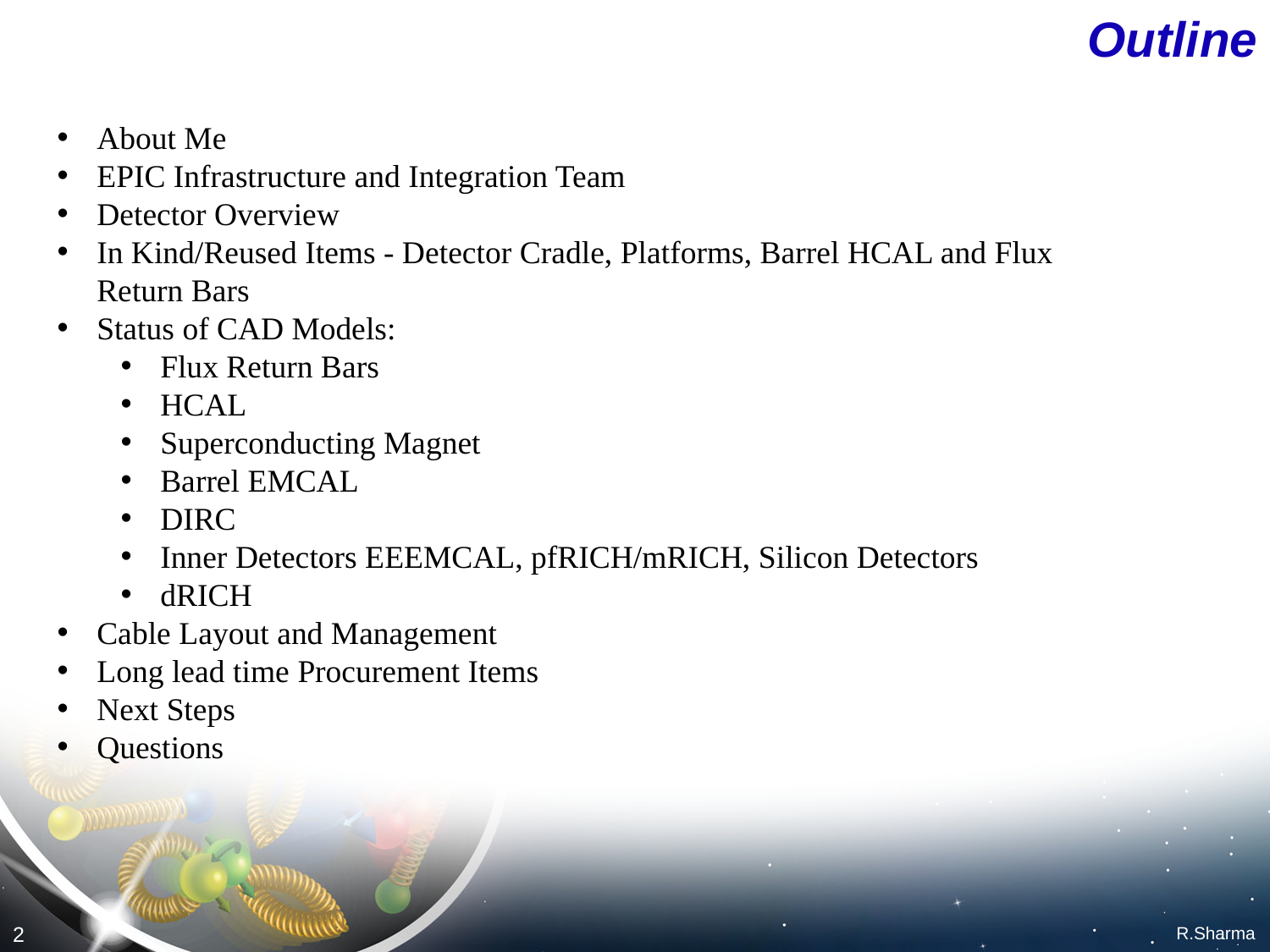

# Outline
About Me
EPIC Infrastructure and Integration Team
Detector Overview
In Kind/Reused Items - Detector Cradle, Platforms, Barrel HCAL and Flux Return Bars
Status of CAD Models:
Flux Return Bars
HCAL
Superconducting Magnet
Barrel EMCAL
DIRC
Inner Detectors EEEMCAL, pfRICH/mRICH, Silicon Detectors
dRICH
Cable Layout and Management
Long lead time Procurement Items
Next Steps
Questions

R.Sharma
2